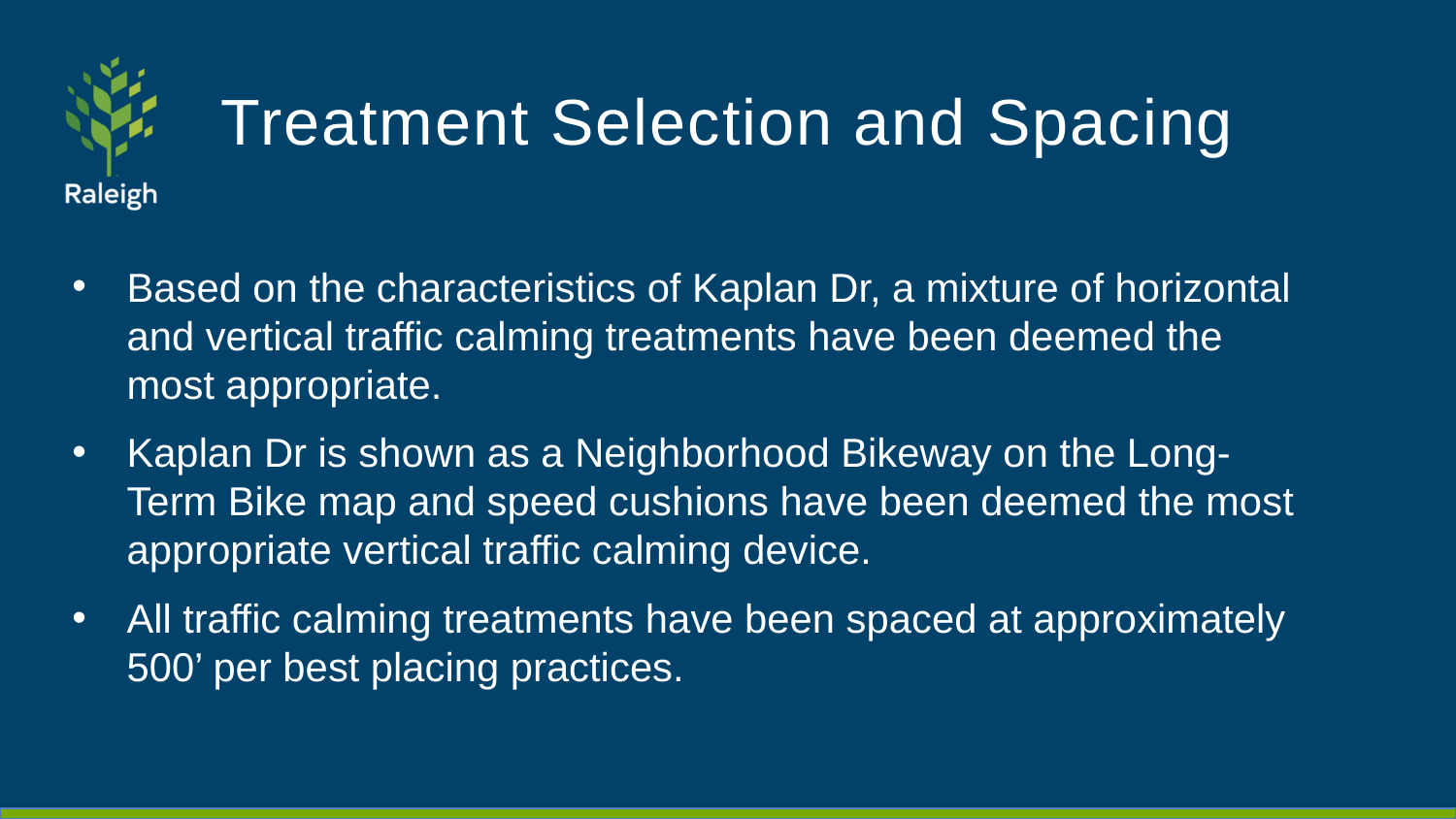

# Treatment Selection and Spacing
Based on the characteristics of Kaplan Dr, a mixture of horizontal and vertical traffic calming treatments have been deemed the most appropriate.
Kaplan Dr is shown as a Neighborhood Bikeway on the Long-Term Bike map and speed cushions have been deemed the most appropriate vertical traffic calming device.
All traffic calming treatments have been spaced at approximately 500’ per best placing practices.